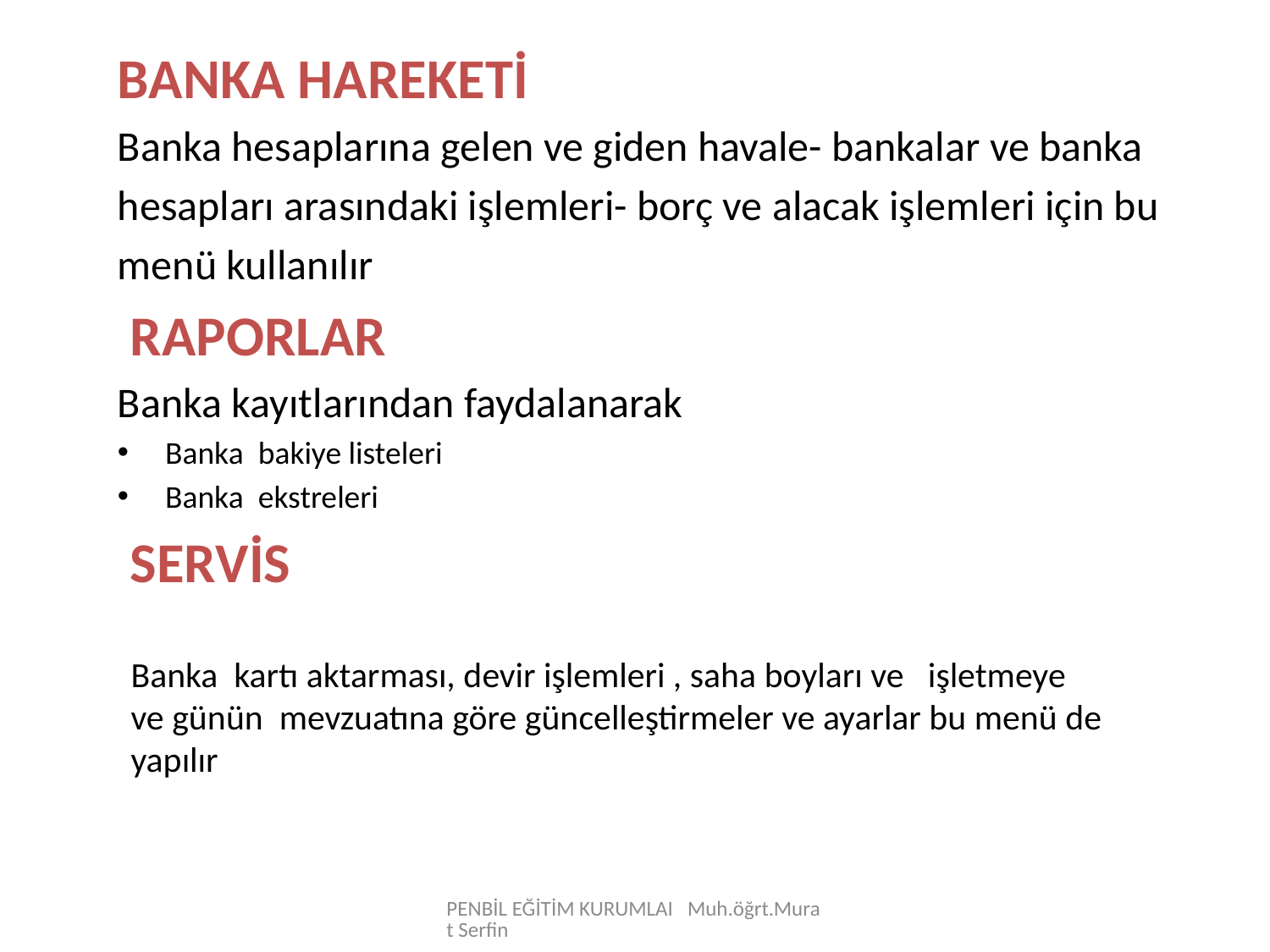

BANKA HAREKETİ
Banka hesaplarına gelen ve giden havale- bankalar ve banka
hesapları arasındaki işlemleri- borç ve alacak işlemleri için bu
menü kullanılır
 RAPORLAR
Banka kayıtlarından faydalanarak
Banka  bakiye listeleri
Banka  ekstreleri
 SERVİS
Banka  kartı aktarması, devir işlemleri , saha boyları ve   işletmeye
ve günün  mevzuatına göre güncelleştirmeler ve ayarlar bu menü de
yapılır
PENBİL EĞİTİM KURUMLAI   Muh.öğrt.Murat Serfin